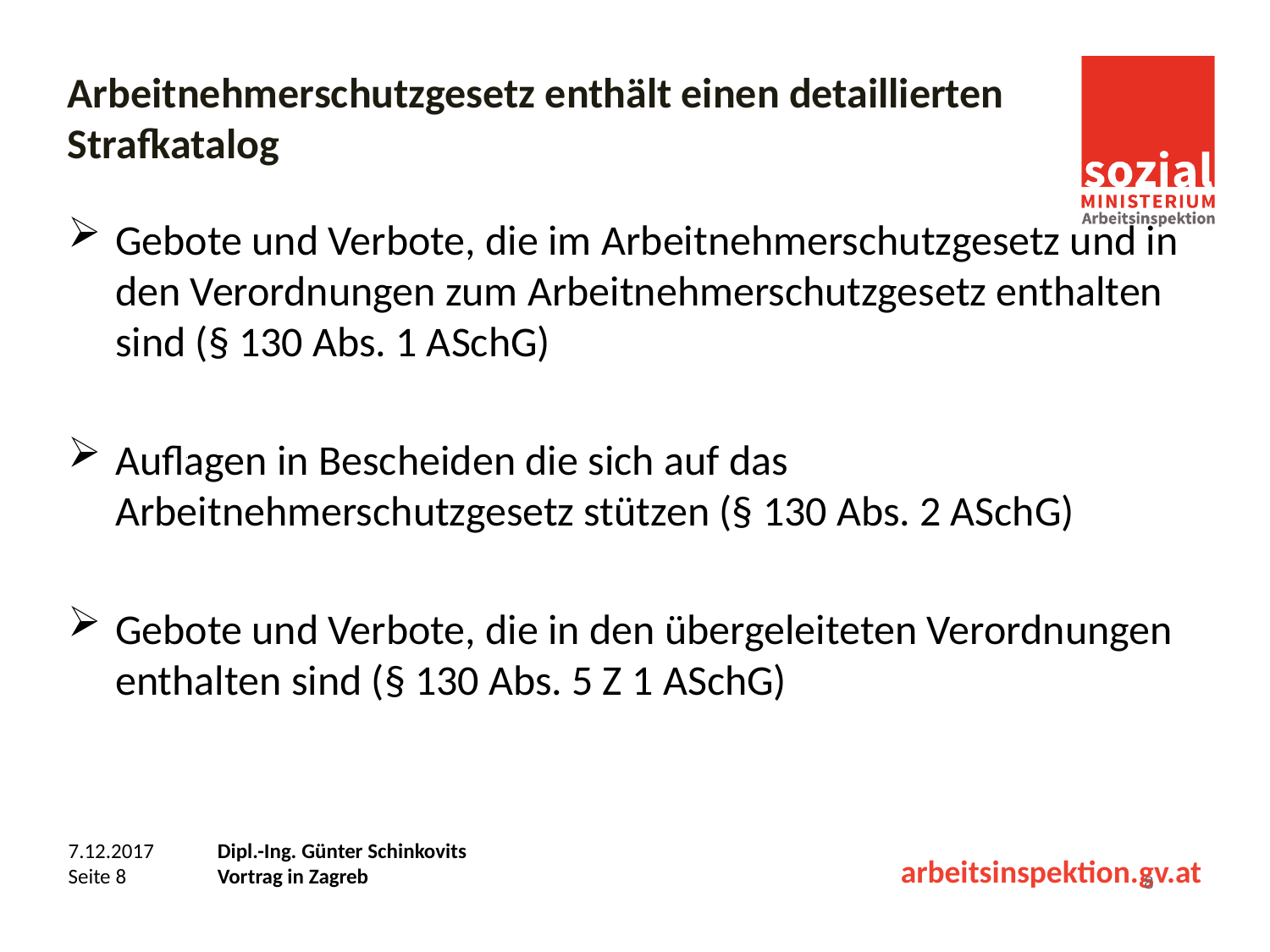

# Arbeitnehmerschutzgesetz enthält einen detaillierten Strafkatalog
Gebote und Verbote, die im Arbeitnehmerschutzgesetz und in den Verordnungen zum Arbeitnehmerschutzgesetz enthalten sind (§ 130 Abs. 1 ASchG)

Auflagen in Bescheiden die sich auf das Arbeitnehmerschutzgesetz stützen (§ 130 Abs. 2 ASchG)

Gebote und Verbote, die in den übergeleiteten Verordnungen enthalten sind (§ 130 Abs. 5 Z 1 ASchG)

8